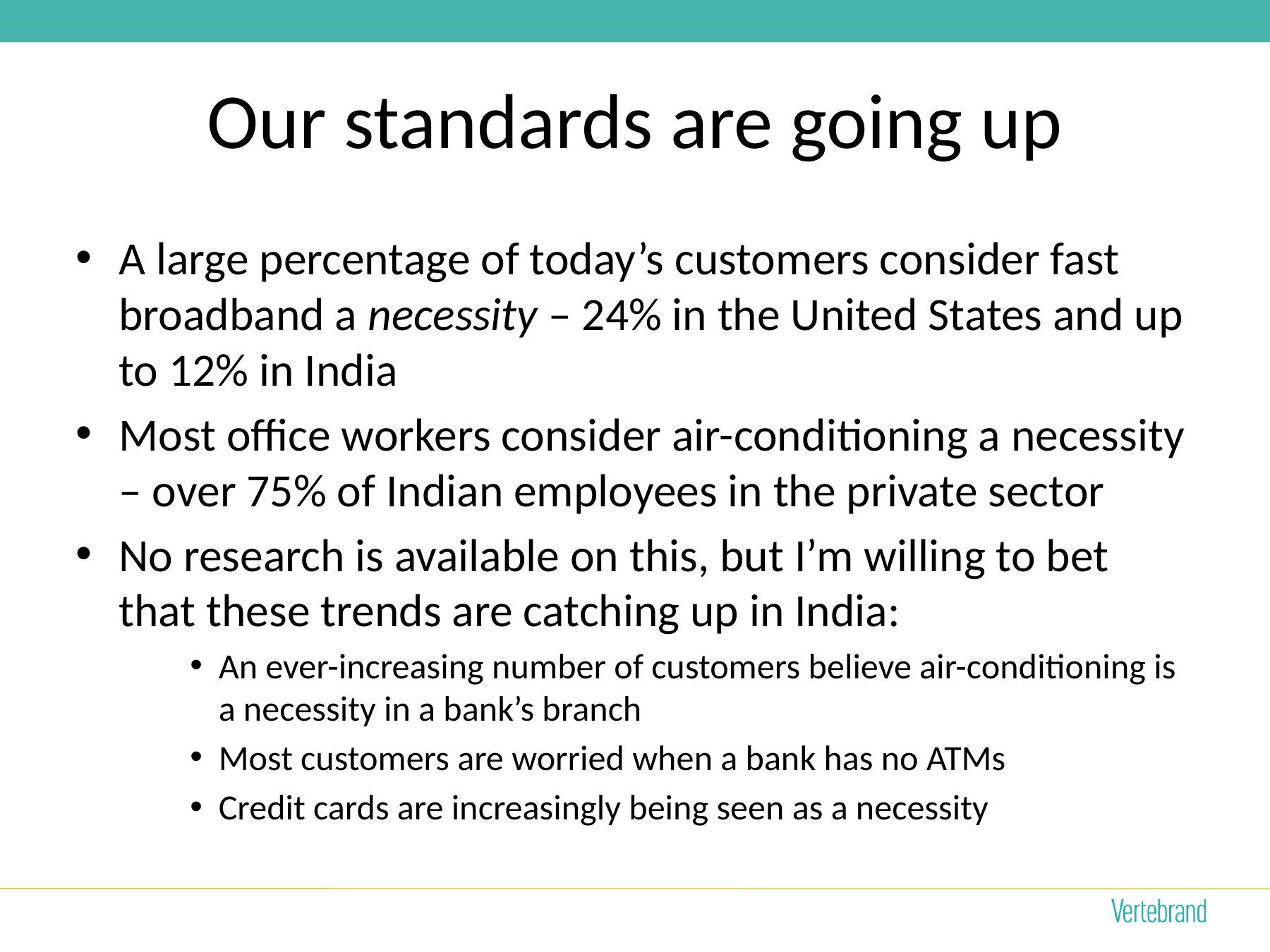

# Our standards are going up
A large percentage of today’s customers consider fast broadband a necessity – 24% in the United States and up to 12% in India
Most office workers consider air-conditioning a necessity – over 75% of Indian employees in the private sector
No research is available on this, but I’m willing to bet that these trends are catching up in India:
An ever-increasing number of customers believe air-conditioning is a necessity in a bank’s branch
Most customers are worried when a bank has no ATMs
Credit cards are increasingly being seen as a necessity